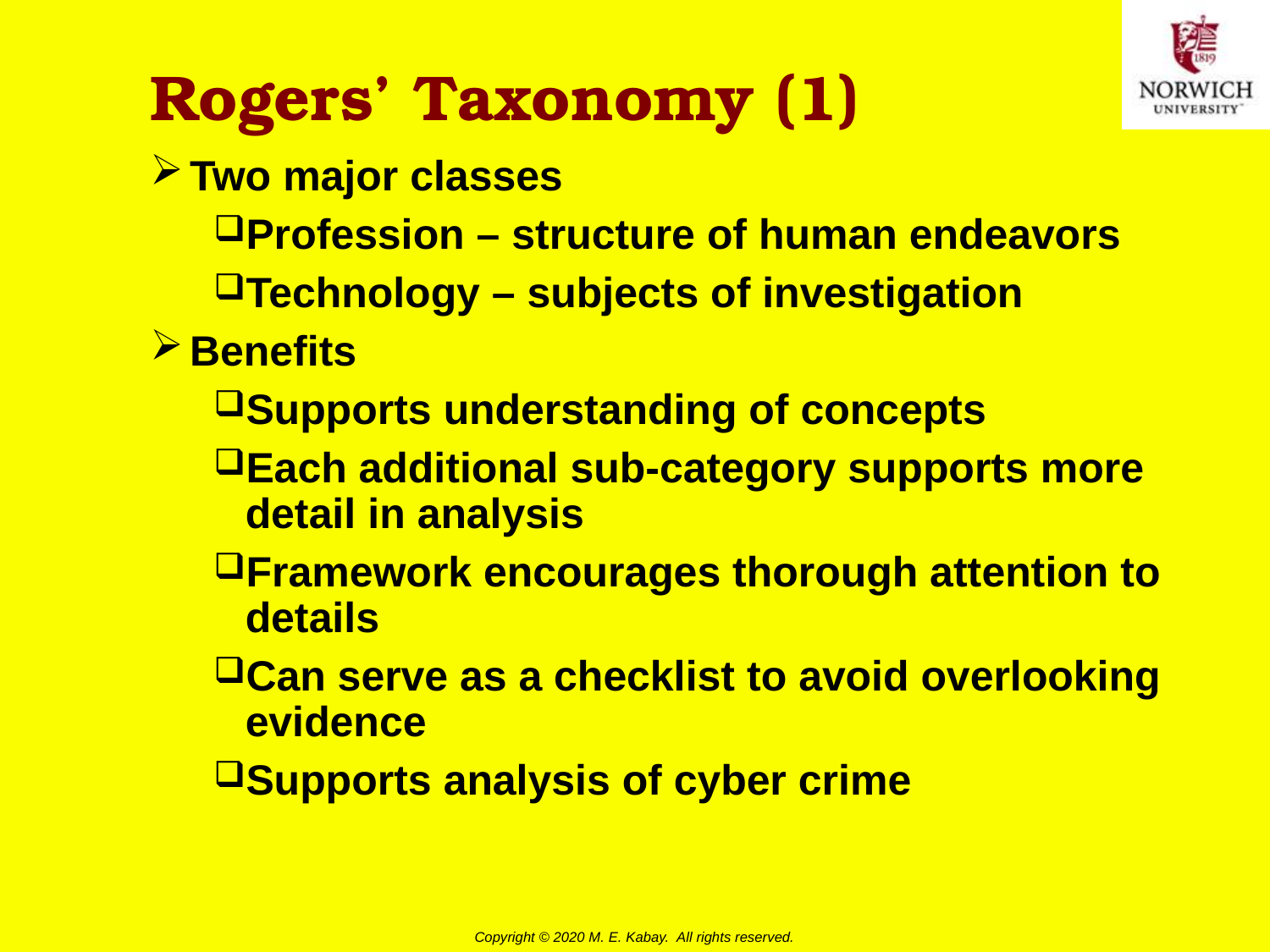

# Rogers’ Taxonomy (1)
Two major classes
Profession – structure of human endeavors
Technology – subjects of investigation
Benefits
Supports understanding of concepts
Each additional sub-category supports more detail in analysis
Framework encourages thorough attention to details
Can serve as a checklist to avoid overlooking evidence
Supports analysis of cyber crime